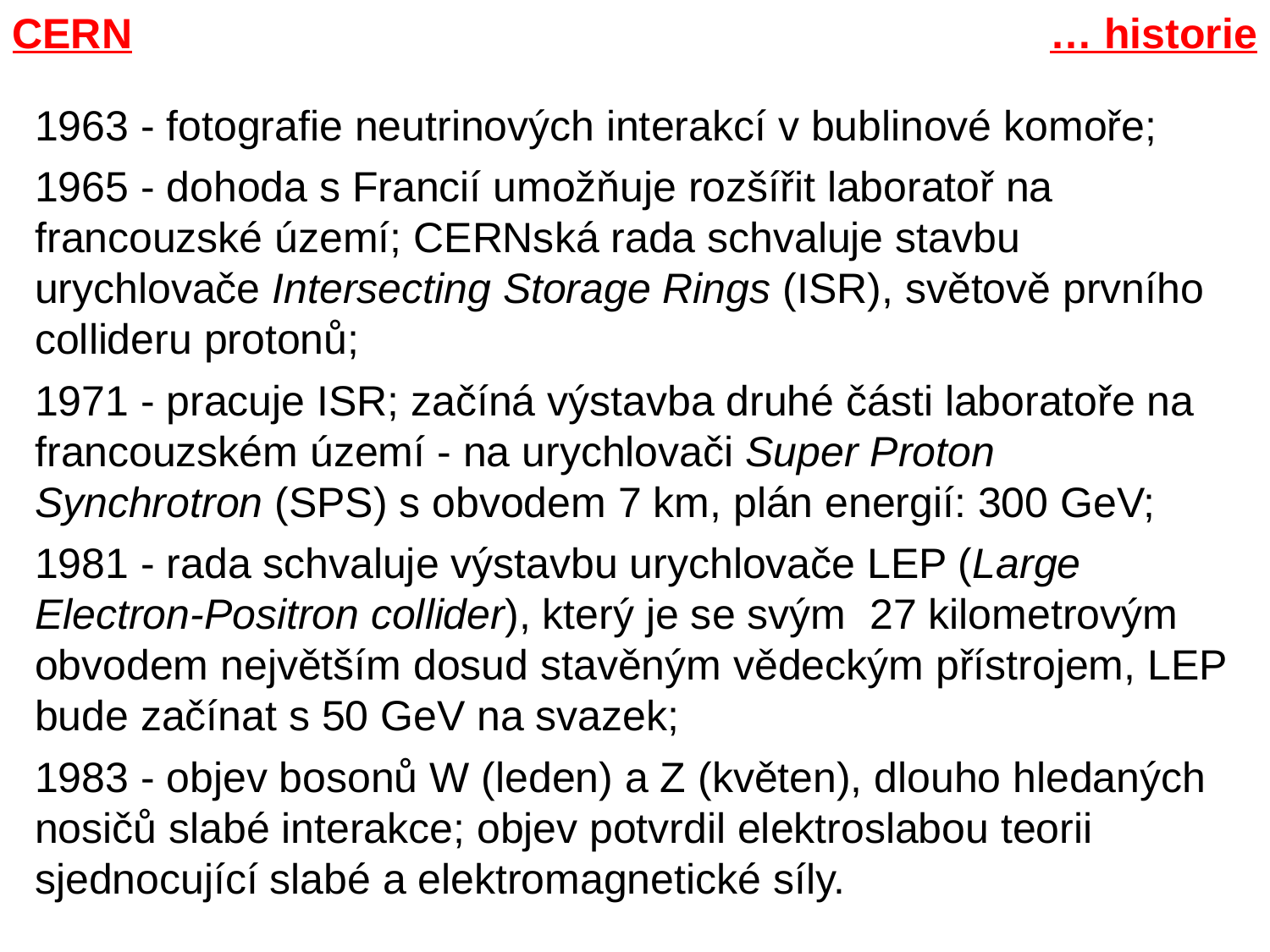

CERN
… historie
1963 - fotografie neutrinových interakcí v bublinové komoře;
1965 - dohoda s Francií umožňuje rozšířit laboratoř na francouzské území; CERNská rada schvaluje stavbu urychlovače Intersecting Storage Rings (ISR), světově prvního collideru protonů;
1971 - pracuje ISR; začíná výstavba druhé části laboratoře na francouzském území - na urychlovači Super Proton Synchrotron (SPS) s obvodem 7 km, plán energií: 300 GeV;
1981 - rada schvaluje výstavbu urychlovače LEP (Large Electron-Positron collider), který je se svým  27 kilometrovým obvodem největším dosud stavěným vědeckým přístrojem, LEP bude začínat s 50 GeV na svazek;
1983 - objev bosonů W (leden) a Z (květen), dlouho hledaných nosičů slabé interakce; objev potvrdil elektroslabou teorii sjednocující slabé a elektromagnetické síly.